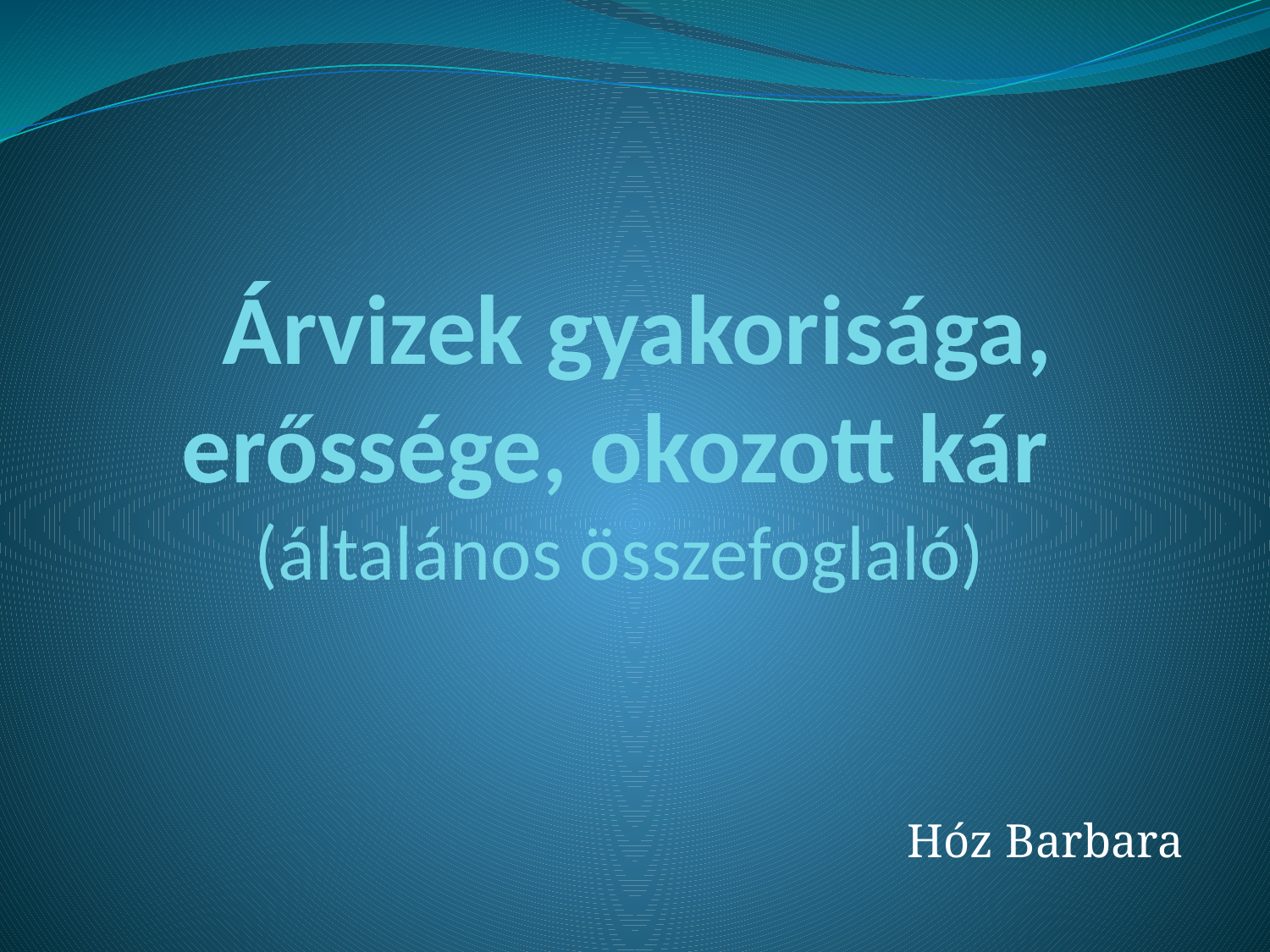

# Árvizek gyakorisága, erőssége, okozott kár (általános összefoglaló)
Hóz Barbara